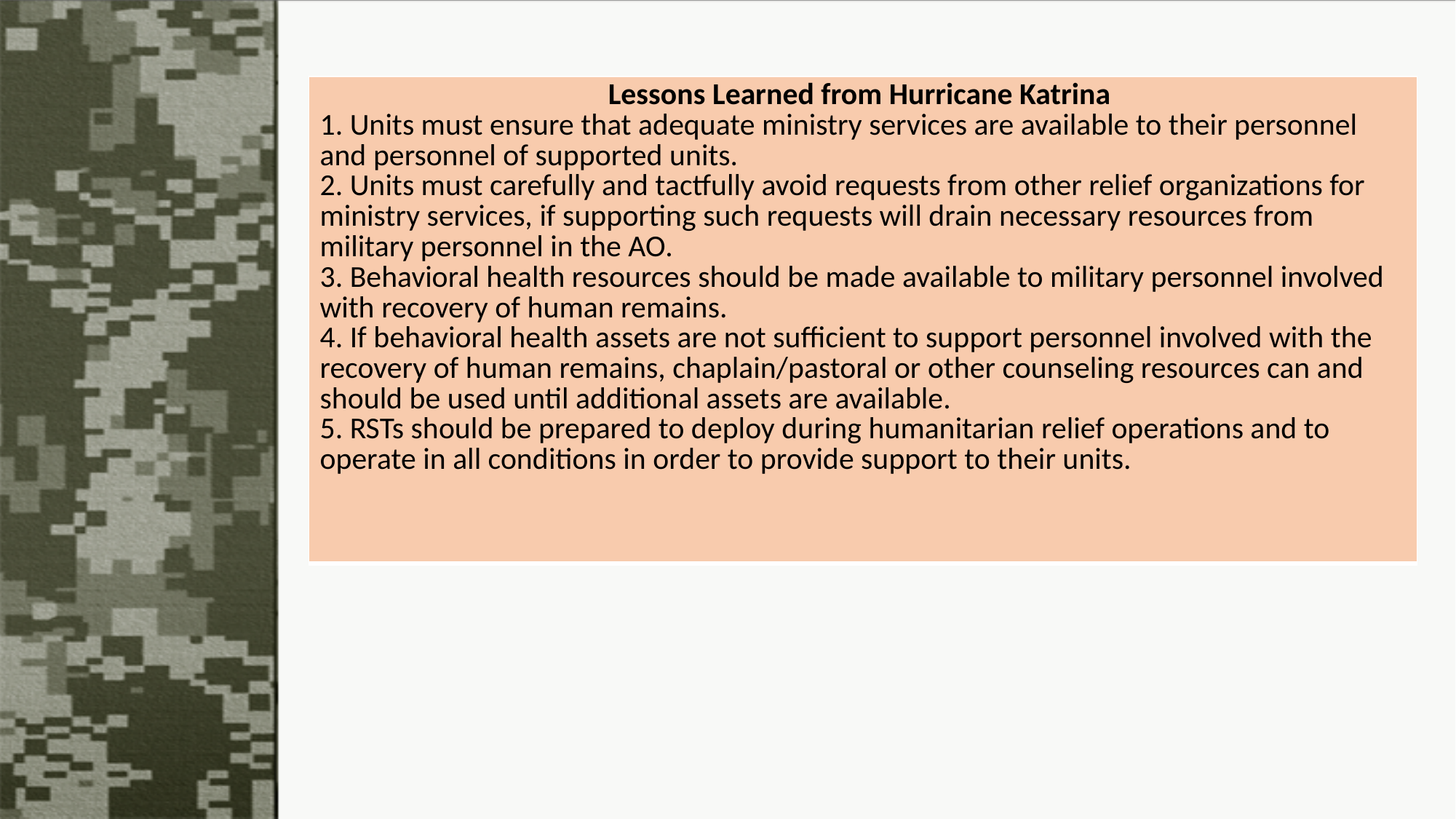

| Lessons Learned from Hurricane Katrina 1. Units must ensure that adequate ministry services are available to their personnel and personnel of supported units. 2. Units must carefully and tactfully avoid requests from other relief organizations for ministry services, if supporting such requests will drain necessary resources from military personnel in the AO. 3. Behavioral health resources should be made available to military personnel involved with recovery of human remains. 4. If behavioral health assets are not sufficient to support personnel involved with the recovery of human remains, chaplain/pastoral or other counseling resources can and should be used until additional assets are available. 5. RSTs should be prepared to deploy during humanitarian relief operations and to operate in all conditions in order to provide support to their units. |
| --- |